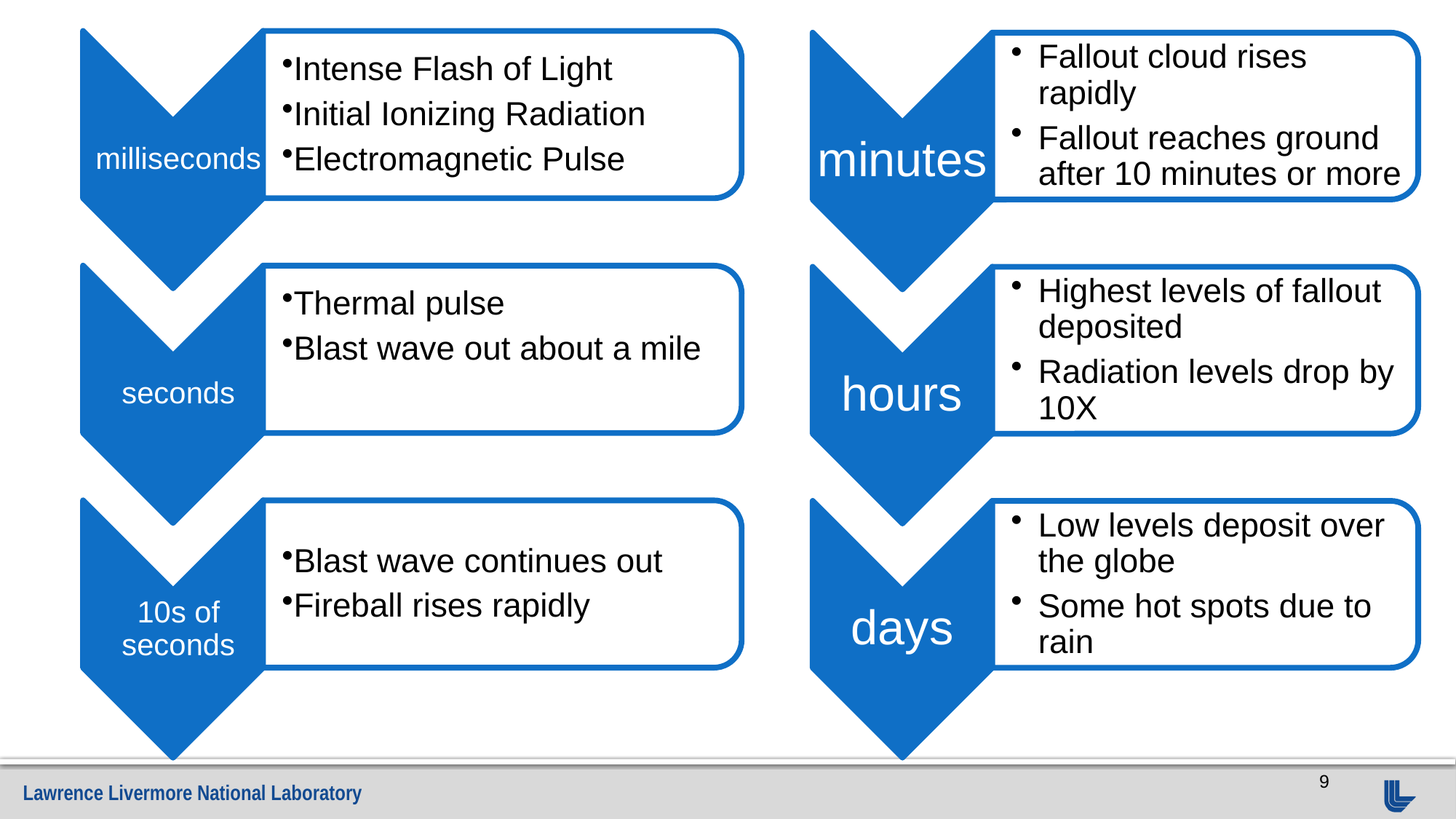

milliseconds
Intense Flash of Light
Initial Ionizing Radiation
Electromagnetic Pulse
seconds
Thermal pulse
Blast wave out about a mile

10s of seconds
Blast wave continues out
Fireball rises rapidly
minutes
Fallout cloud rises rapidly
Fallout reaches ground after 10 minutes or more
hours
Highest levels of fallout deposited
Radiation levels drop by 10X
days
Low levels deposit over the globe
Some hot spots due to rain